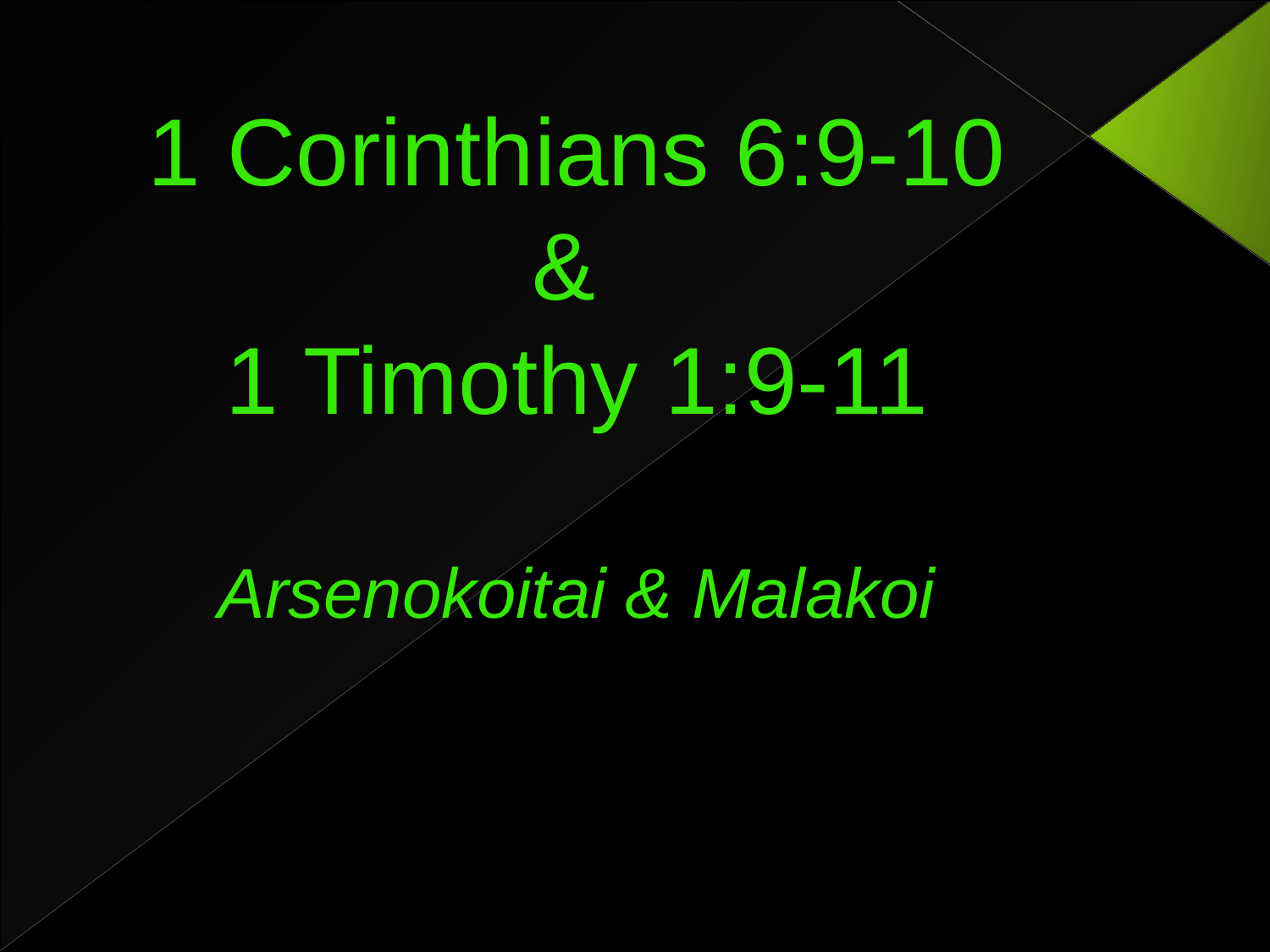

# 1 Corinthians 6:9-10 & 1 Timothy 1:9-11 Arsenokoitai & Malakoi